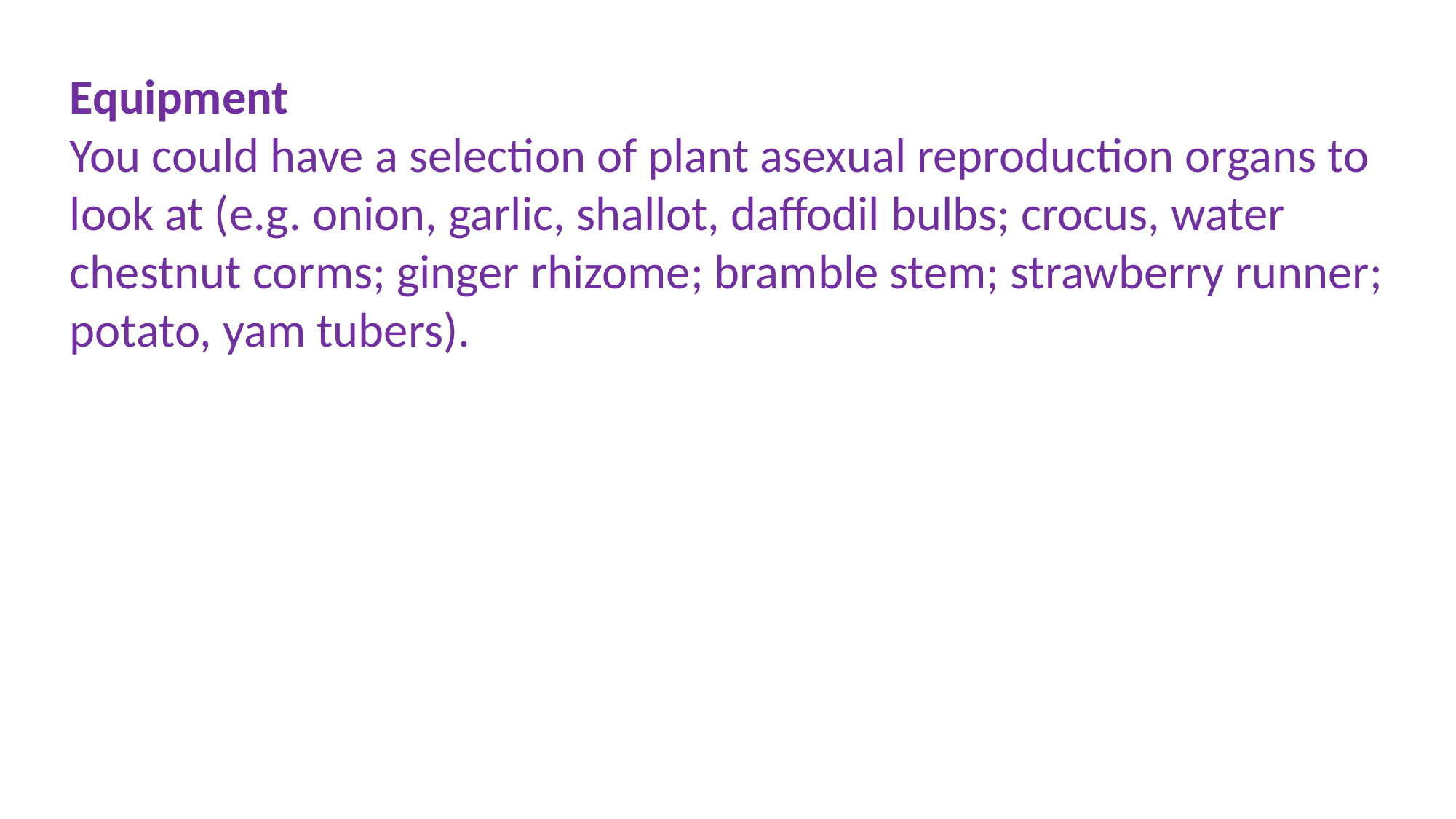

Equipment
You could have a selection of plant asexual reproduction organs to look at (e.g. onion, garlic, shallot, daffodil bulbs; crocus, water chestnut corms; ginger rhizome; bramble stem; strawberry runner; potato, yam tubers).